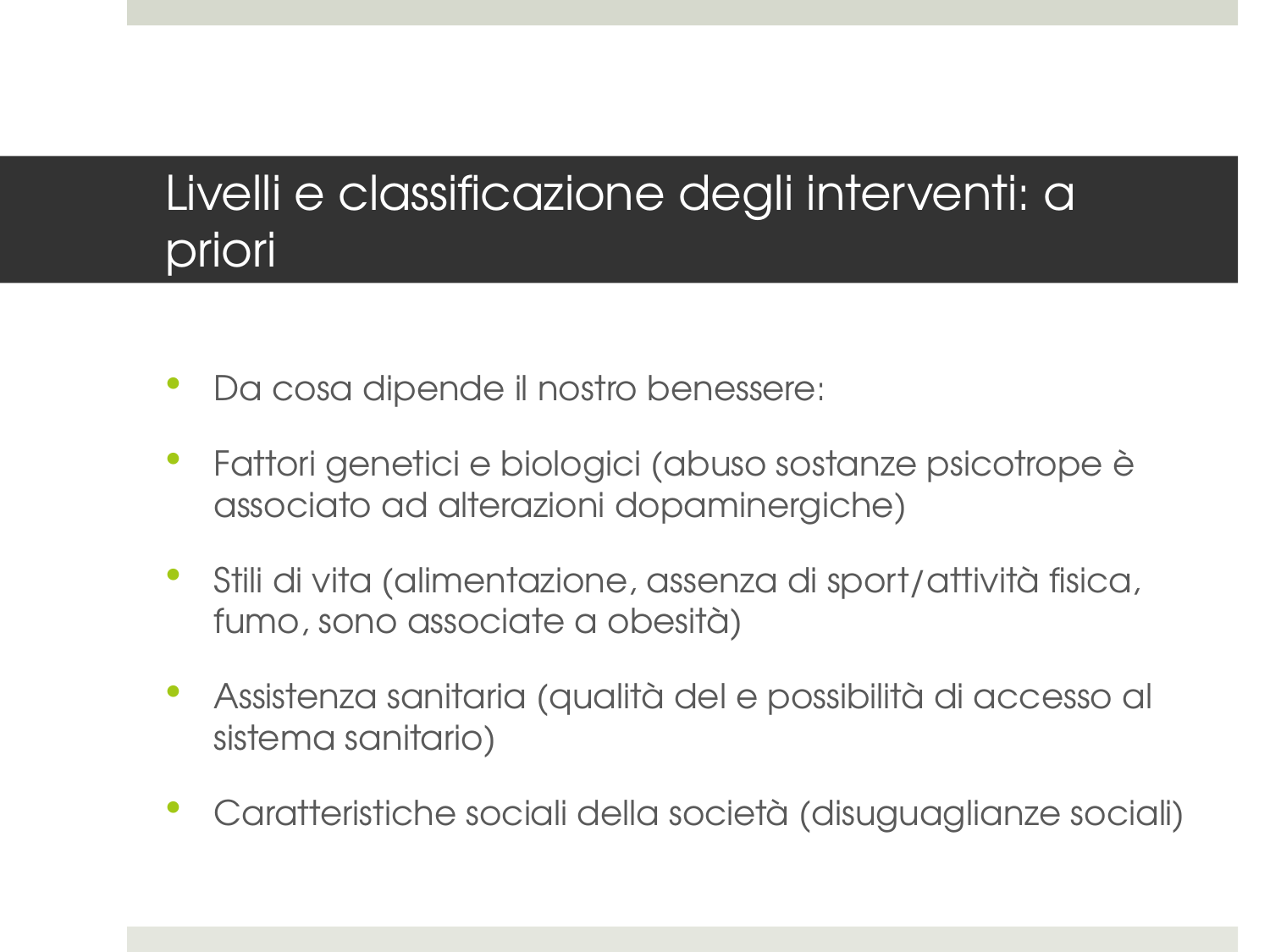

# Livelli e classificazione degli interventi: a priori
Da cosa dipende il nostro benessere:
Fattori genetici e biologici (abuso sostanze psicotrope è associato ad alterazioni dopaminergiche)
Stili di vita (alimentazione, assenza di sport/attività fisica, fumo, sono associate a obesità)
Assistenza sanitaria (qualità del e possibilità di accesso al sistema sanitario)
Caratteristiche sociali della società (disuguaglianze sociali)